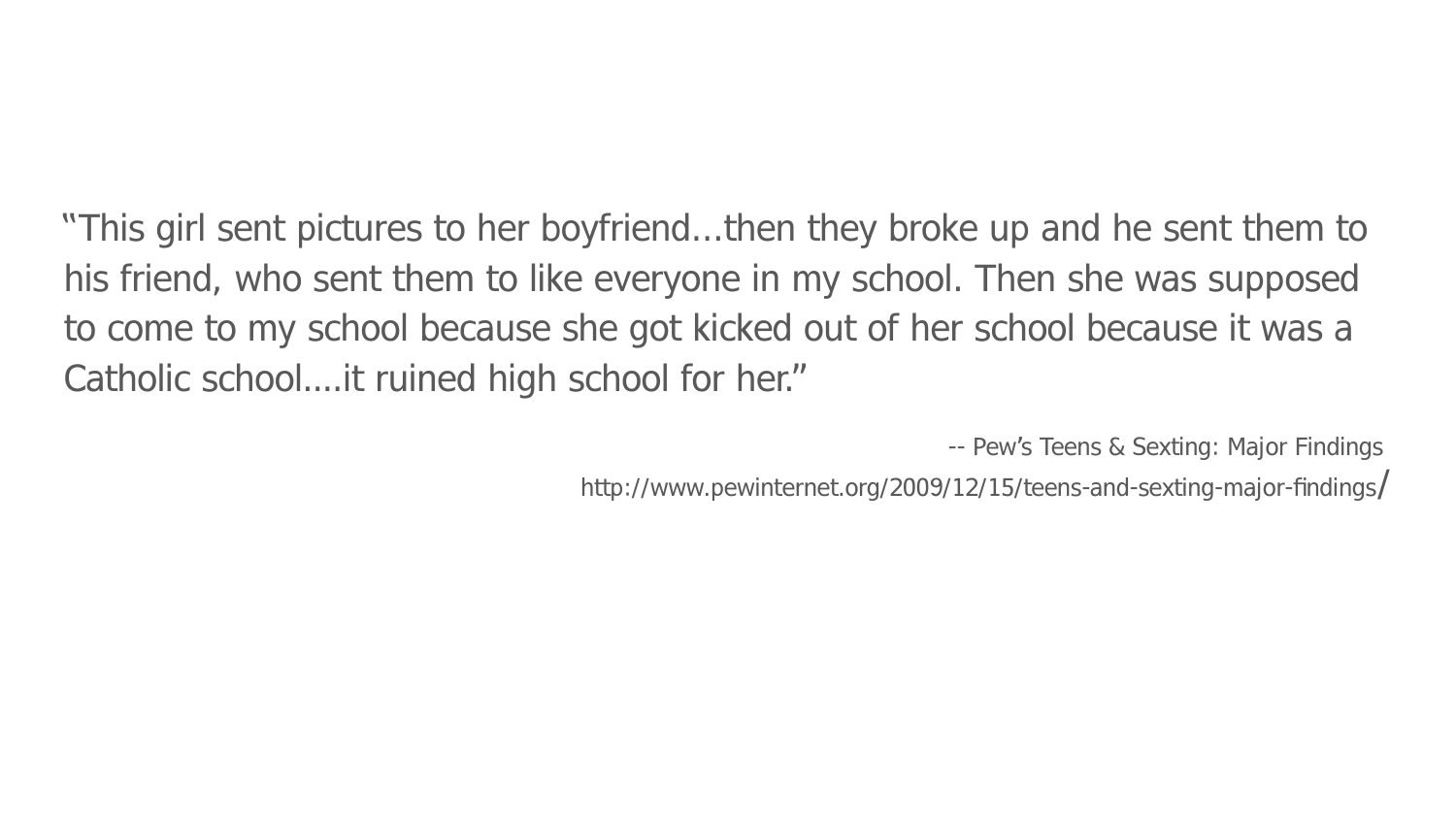

“This girl sent pictures to her boyfriend...then they broke up and he sent them to his friend, who sent them to like everyone in my school. Then she was supposed to come to my school because she got kicked out of her school because it was a Catholic school….it ruined high school for her.”
-- Pew’s Teens & Sexting: Major Findings
http://www.pewinternet.org/2009/12/15/teens-and-sexting-major-findings/